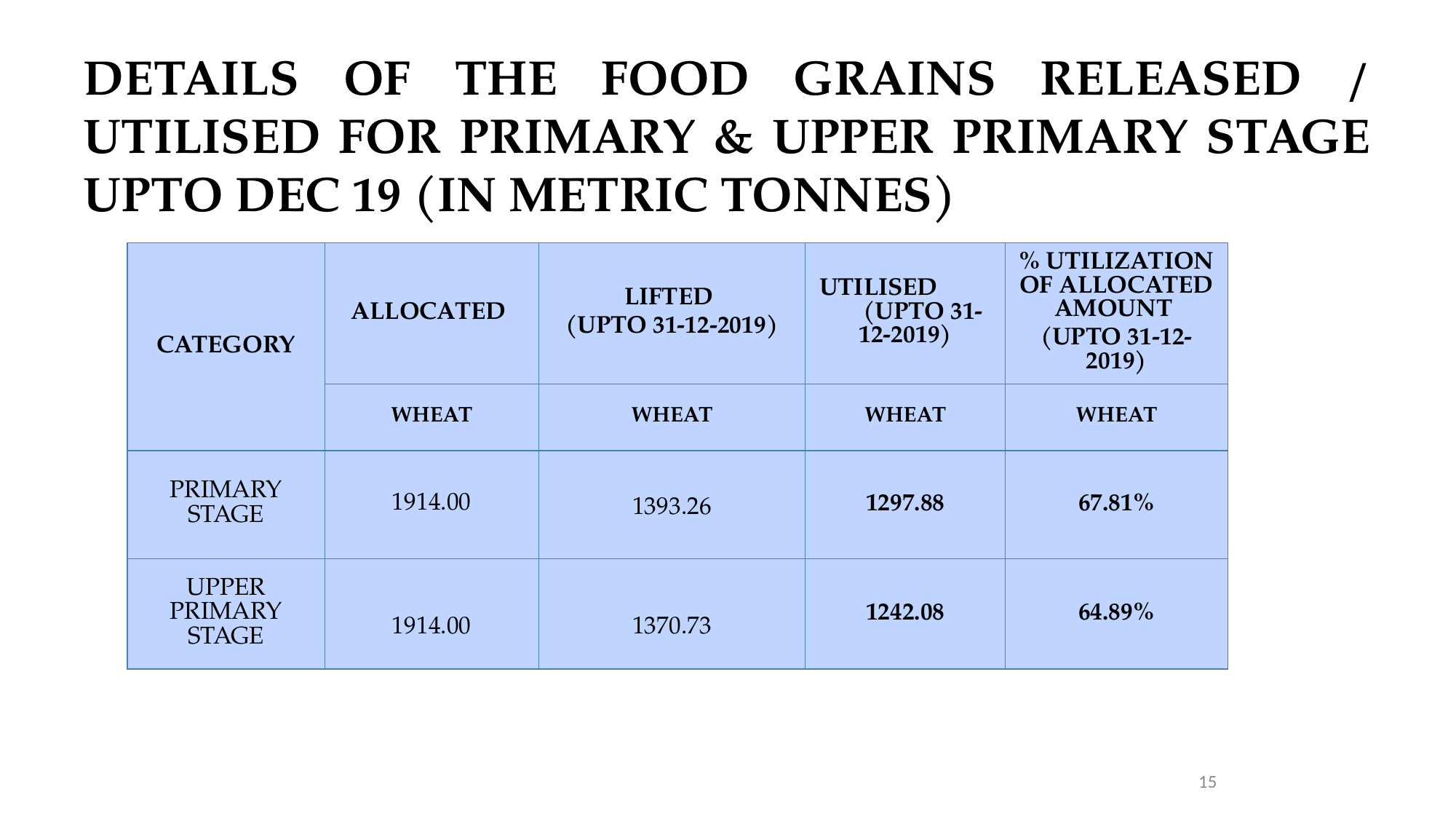

DETAILS OF THE FOOD GRAINS RELEASED / UTILISED FOR PRIMARY & UPPER PRIMARY STAGE UPTO DEC 19 (IN METRIC TONNES)
| CATEGORY | ALLOCATED | LIFTED (UPTO 31-12-2019) | UTILISED (UPTO 31-12-2019) | % UTILIZATION OF ALLOCATED AMOUNT (UPTO 31-12-2019) |
| --- | --- | --- | --- | --- |
|  | WHEAT | WHEAT | WHEAT | WHEAT |
| PRIMARY STAGE | 1914.00 | 1393.26 | 1297.88 | 67.81% |
| UPPER PRIMARY STAGE | 1914.00 | 1370.73 | 1242.08 | 64.89% |
    15